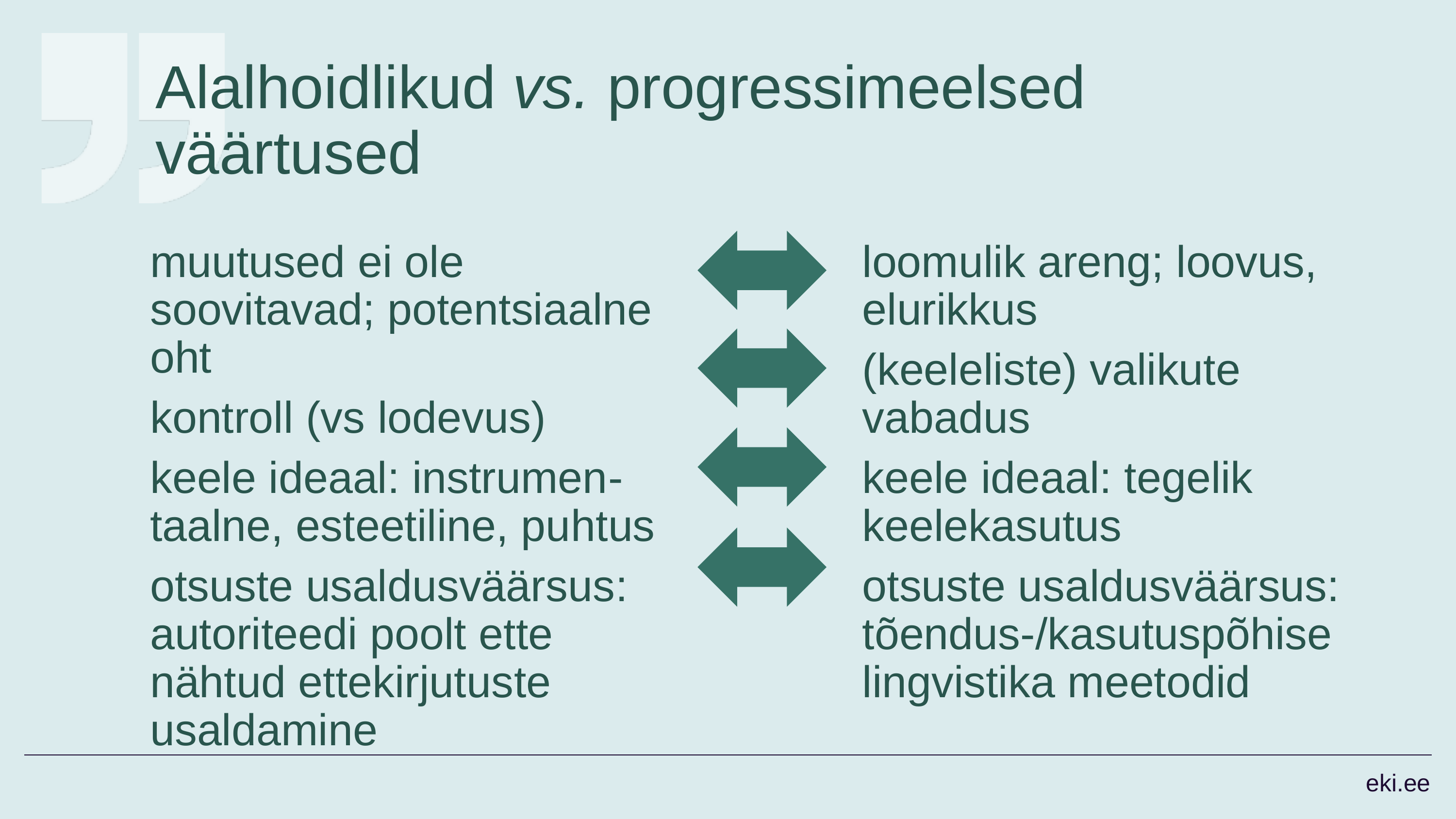

# Alalhoidlikud vs. progressimeelsed väärtused

loomulik areng; loovus, elurikkus
(keeleliste) valikute vabadus
keele ideaal: tegelik keelekasutus
otsuste usaldusväärsus: tõendus-/kasutuspõhise lingvistika meetodid

muutused ei ole soovitavad; potentsiaalne oht
kontroll (vs lodevus)
keele ideaal: instrumen-taalne, esteetiline, puhtus
otsuste usaldusväärsus: autoriteedi poolt ette nähtud ettekirjutuste usaldamine